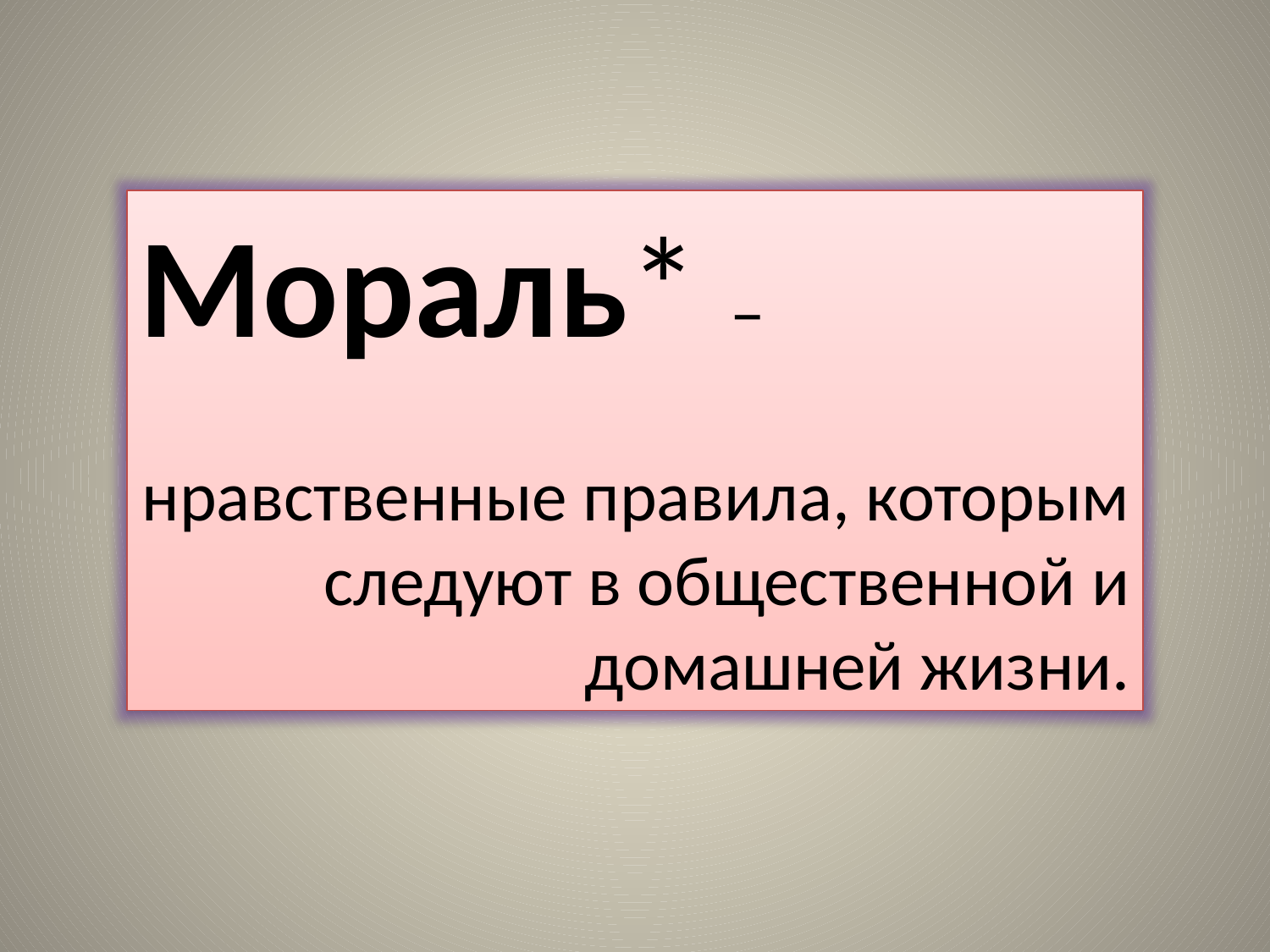

Мораль* –

нравственные правила, которым следуют в общественной и домашней жизни.